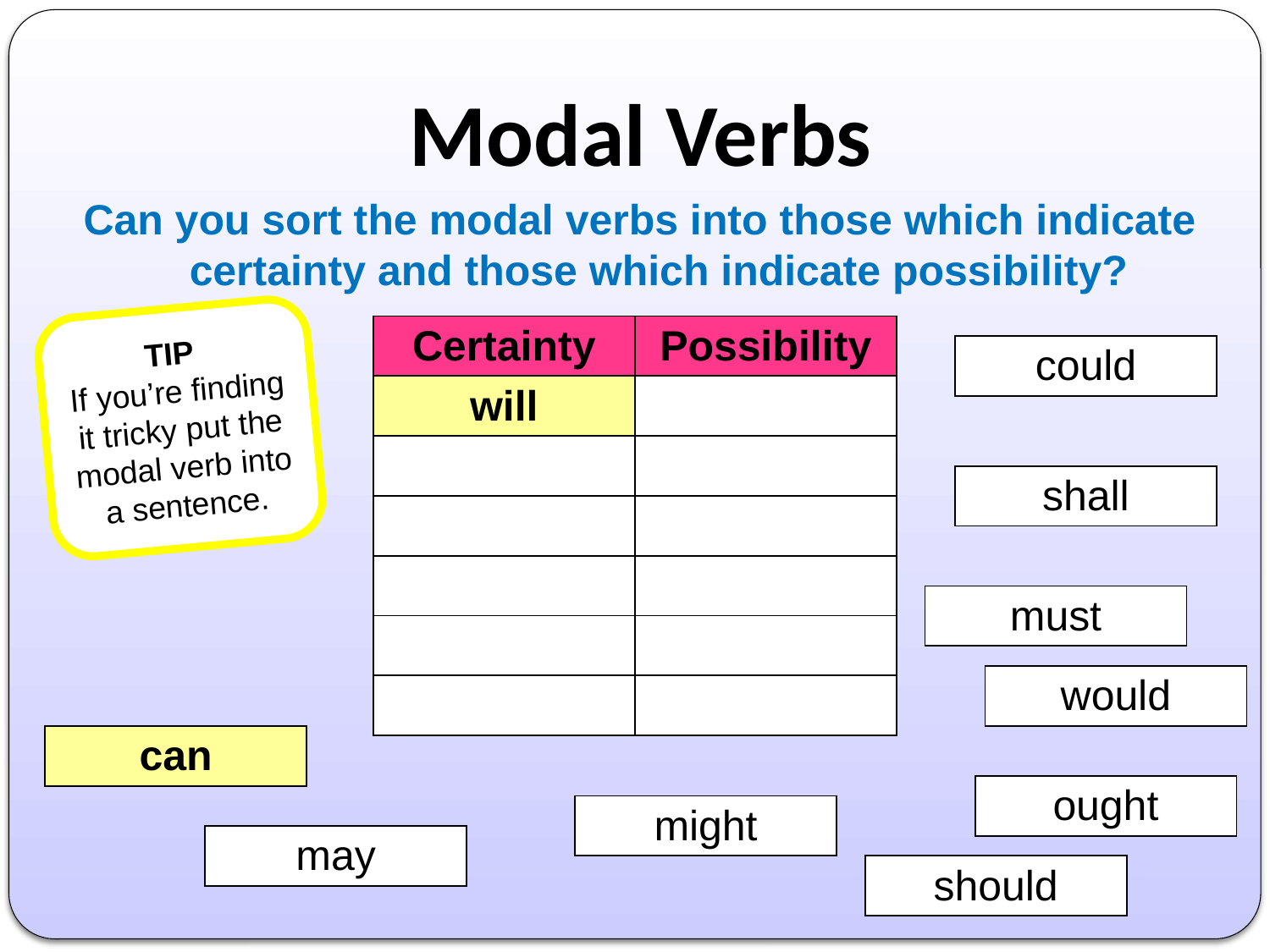

# Modal Verbs
Can you sort the modal verbs into those which indicate certainty and those which indicate possibility?

TIP
If you’re finding it tricky put the modal verb into a sentence.
| Certainty | Possibility |
| --- | --- |
| will |  |
|  |  |
|  |  |
|  |  |
|  |  |
|  |  |
| could |
| --- |
| shall |
| --- |
| must |
| --- |
| would |
| --- |
| can |
| --- |
| ought |
| --- |
| might |
| --- |
| may |
| --- |
| should |
| --- |